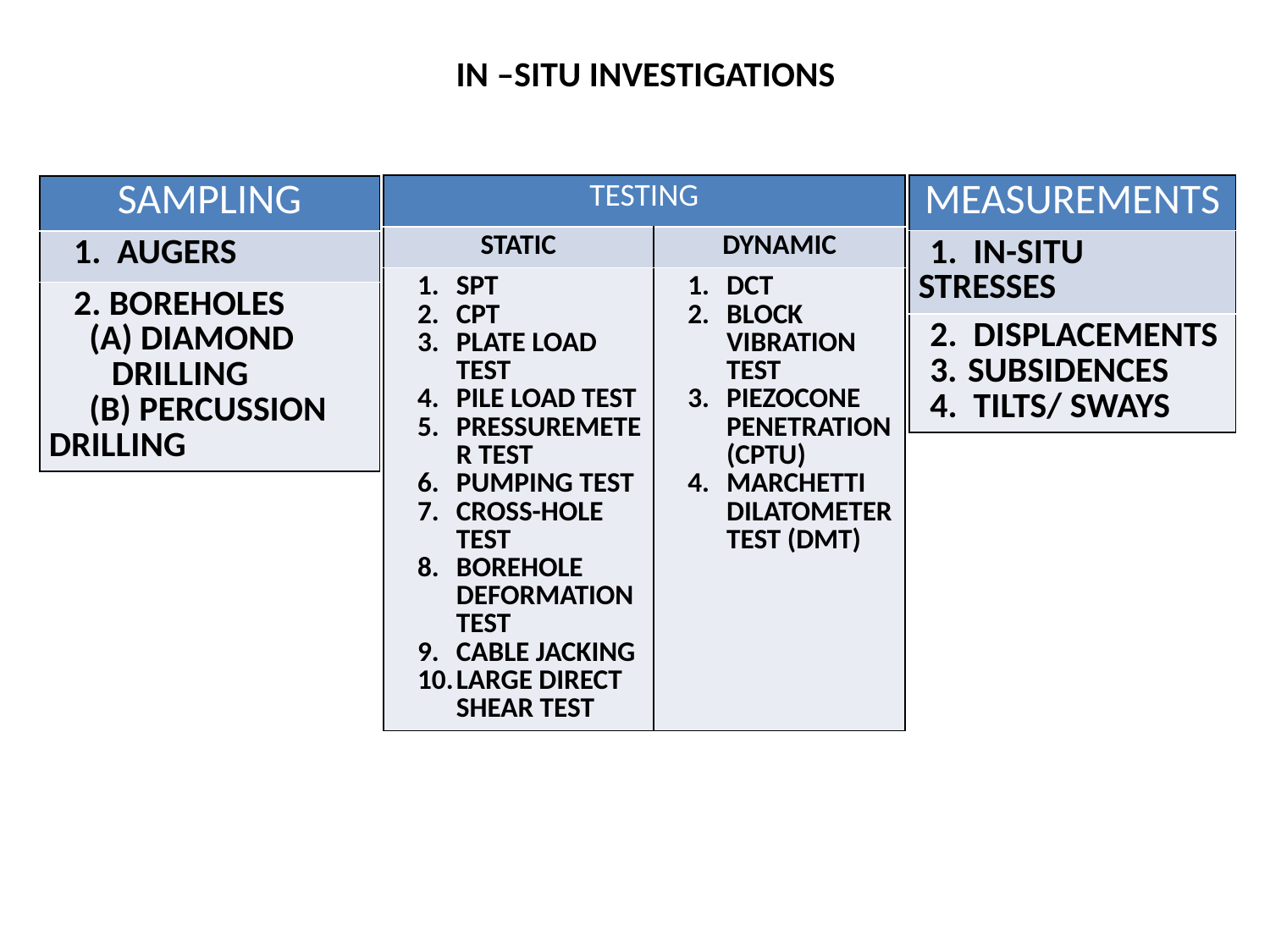

IN –SITU INVESTIGATIONS
| TESTING |  |
| --- | --- |
| STATIC | DYNAMIC |
| SPT CPT PLATE LOAD TEST PILE LOAD TEST PRESSUREMETER TEST PUMPING TEST CROSS-HOLE TEST BOREHOLE DEFORMATION TEST CABLE JACKING LARGE DIRECT SHEAR TEST | DCT BLOCK VIBRATION TEST PIEZOCONE PENETRATION (CPTU) MARCHETTI DILATOMETER TEST (DMT) |
| MEASUREMENTS |
| --- |
| 1. IN-SITU STRESSES |
| 2. DISPLACEMENTS SUBSIDENCES 4. TILTS/ SWAYS |
| SAMPLING |
| --- |
| 1. AUGERS |
| 2. BOREHOLES (A) DIAMOND DRILLING (B) PERCUSSION DRILLING |